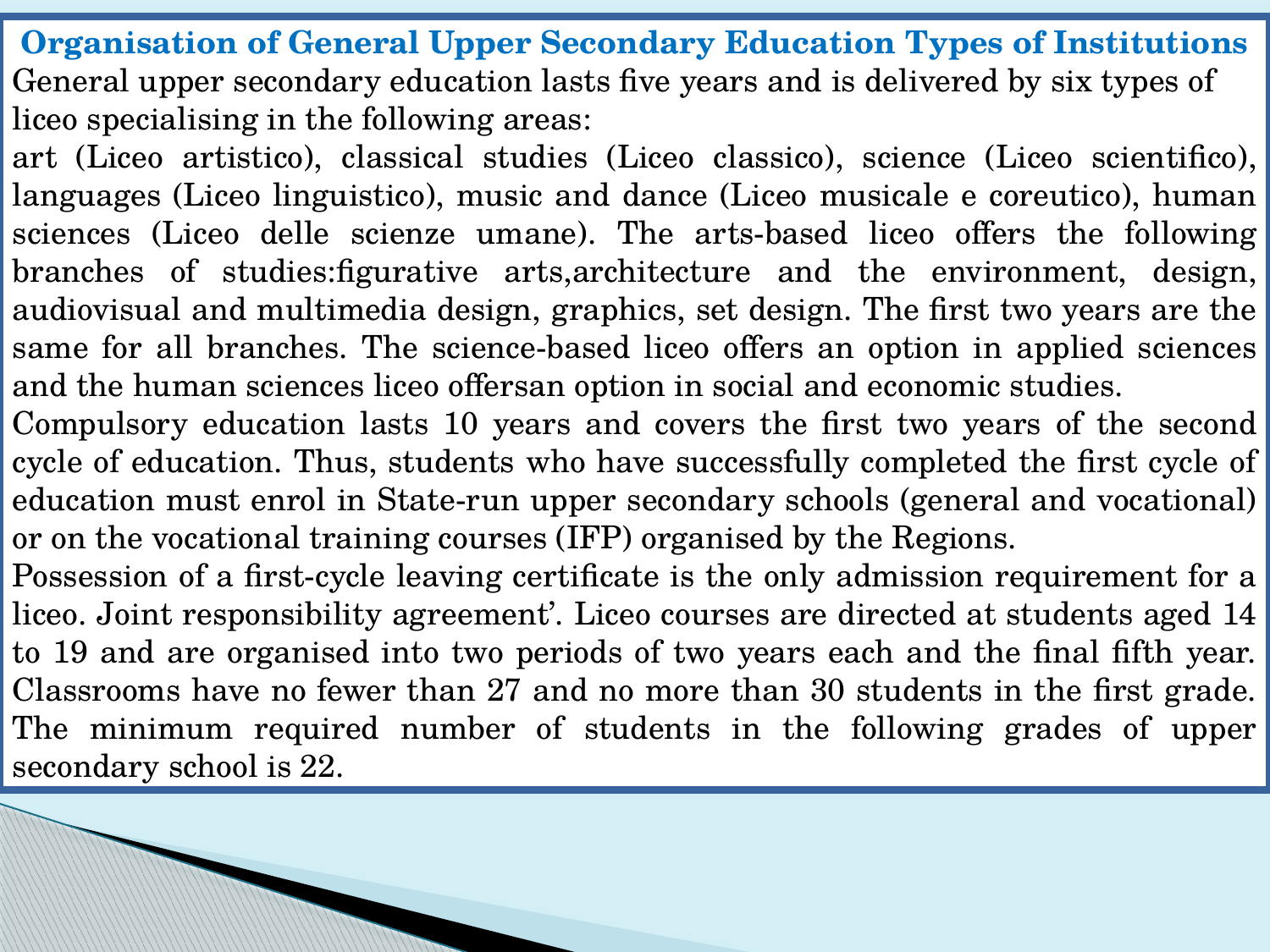

Organisation of General Upper Secondary Education Types of Institutions
General upper secondary education lasts five years and is delivered by six types of liceo specialising in the following areas:
art (Liceo artistico), classical studies (Liceo classico), science (Liceo scientifico), languages (Liceo linguistico), music and dance (Liceo musicale e coreutico), human sciences (Liceo delle scienze umane). The arts-based liceo offers the following branches of studies:figurative arts,architecture and the environment, design, audiovisual and multimedia design, graphics, set design. The first two years are the same for all branches. The science-based liceo offers an option in applied sciences and the human sciences liceo offersan option in social and economic studies.
Compulsory education lasts 10 years and covers the first two years of the second cycle of education. Thus, students who have successfully completed the first cycle of education must enrol in State-run upper secondary schools (general and vocational) or on the vocational training courses (IFP) organised by the Regions.
Possession of a first-cycle leaving certificate is the only admission requirement for a liceo. Joint responsibility agreement’. Liceo courses are directed at students aged 14 to 19 and are organised into two periods of two years each and the final fifth year. Classrooms have no fewer than 27 and no more than 30 students in the first grade. The minimum required number of students in the following grades of upper secondary school is 22.